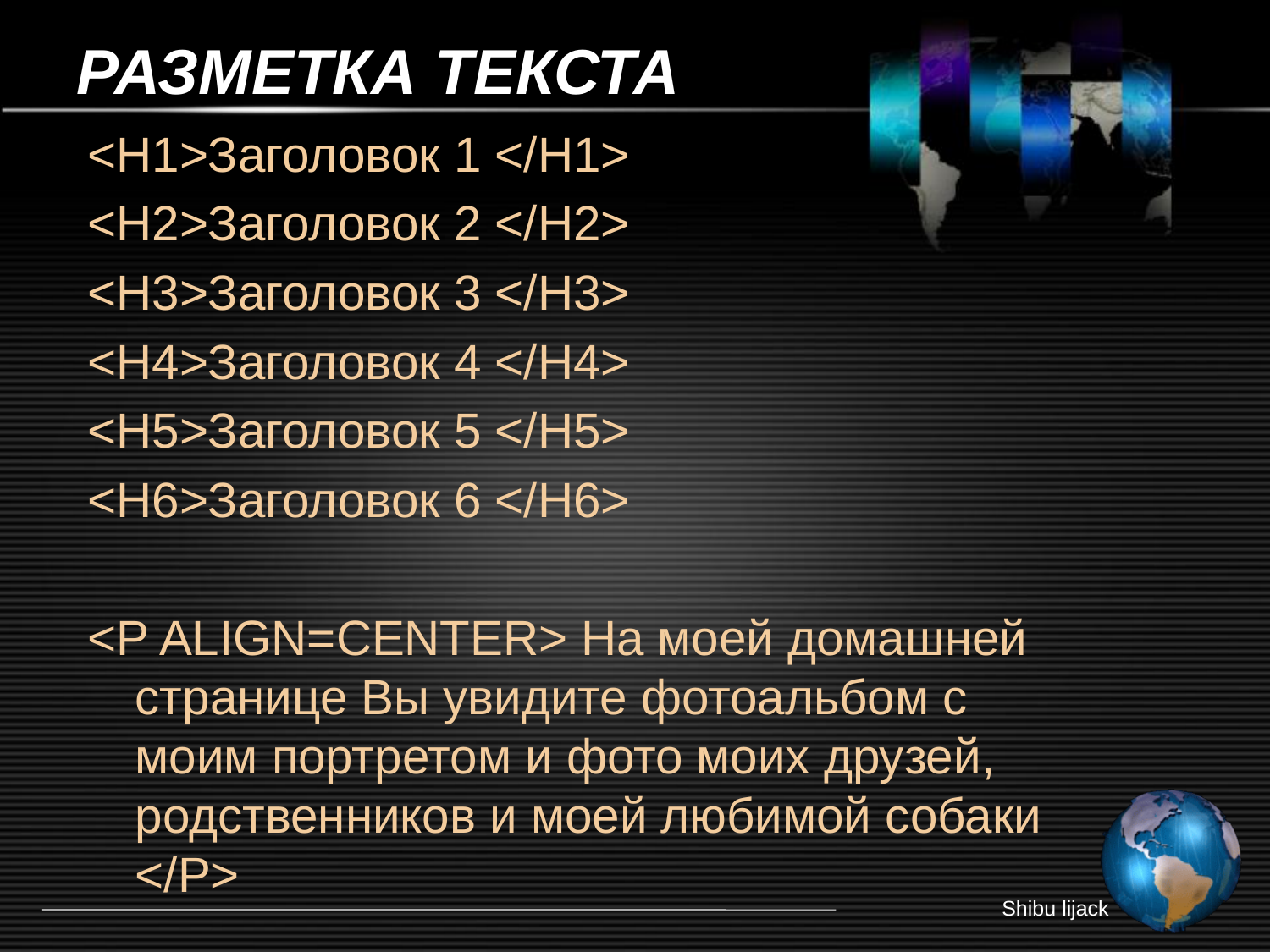

# РАЗМЕТКА ТЕКСТА
<H1>Заголовок 1 </H1>
<H2>Заголовок 2 </H2>
<H3>Заголовок 3 </H3>
<H4>Заголовок 4 </H4>
<H5>Заголовок 5 </H5>
<H6>Заголовок 6 </H6>

<P ALIGN=CENTER> На моей домашней странице Вы увидите фотоальбом с моим портретом и фото моих друзей, родственников и моей любимой собаки </P>

Shibu lijack